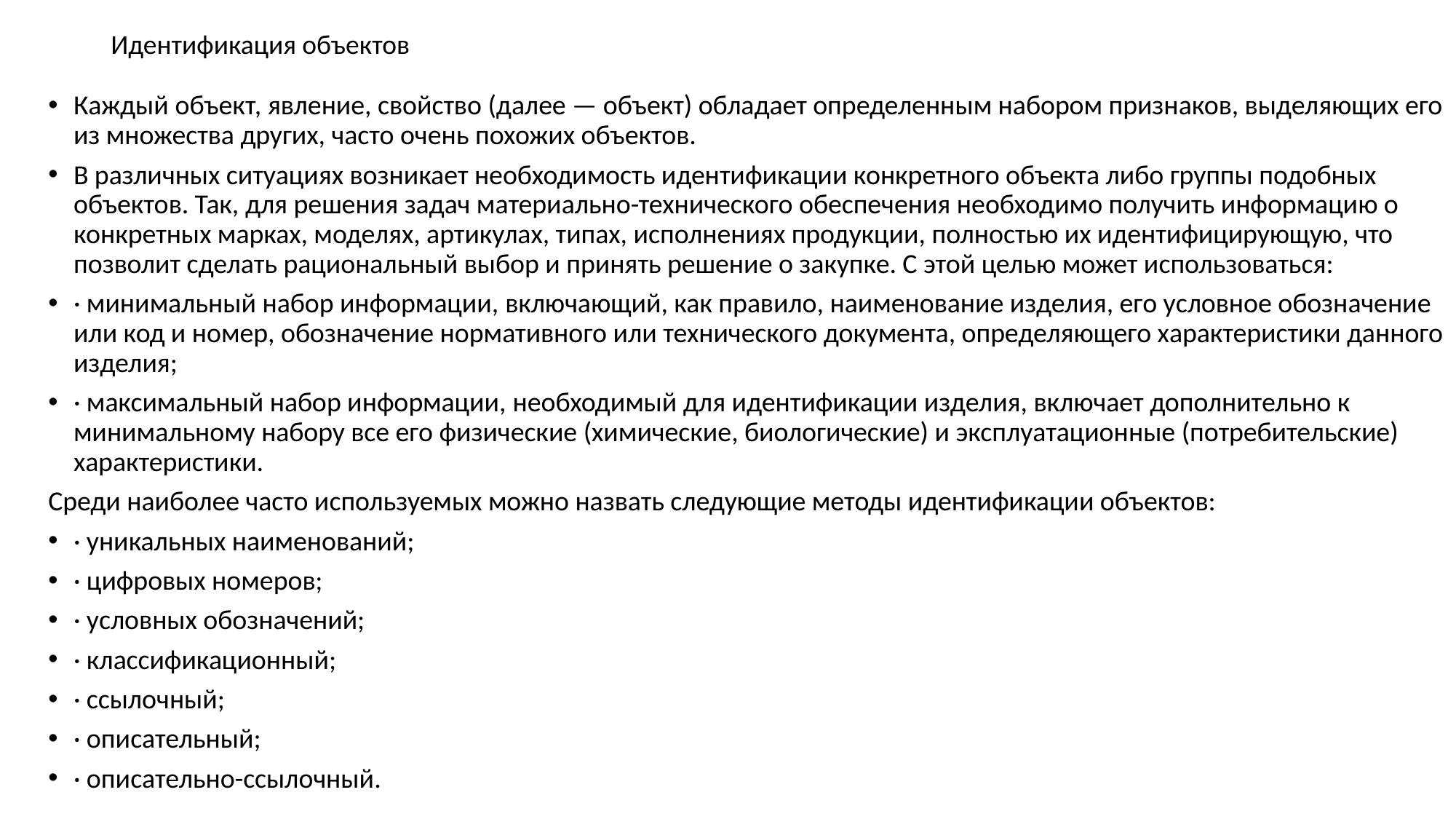

# Идентификация объектов
Каждый объект, явление, свойство (далее — объект) обладает определенным набором признаков, выделяющих его из множества других, часто очень похожих объектов.
В различных ситуациях возникает необходимость идентификации конкретного объекта либо группы подобных объектов. Так, для решения задач материально-технического обеспечения необходимо получить информацию о конкретных марках, моделях, артикулах, типах, исполнениях продукции, полностью их идентифицирующую, что позволит сделать рациональный выбор и принять решение о закупке. С этой целью может использоваться:
· минимальный набор информации, включающий, как правило, наименование изделия, его условное обозначение или код и номер, обозначение нормативного или технического документа, определяющего характеристики данного изделия;
· максимальный набор информации, необходимый для идентификации изделия, включает дополнительно к минимальному набору все его физические (химические, биологические) и эксплуатационные (потребительские) характеристики.
Среди наиболее часто используемых можно назвать следующие методы идентификации объектов:
· уникальных наименований;
· цифровых номеров;
· условных обозначений;
· классификационный;
· ссылочный;
· описательный;
· описательно-ссылочный.